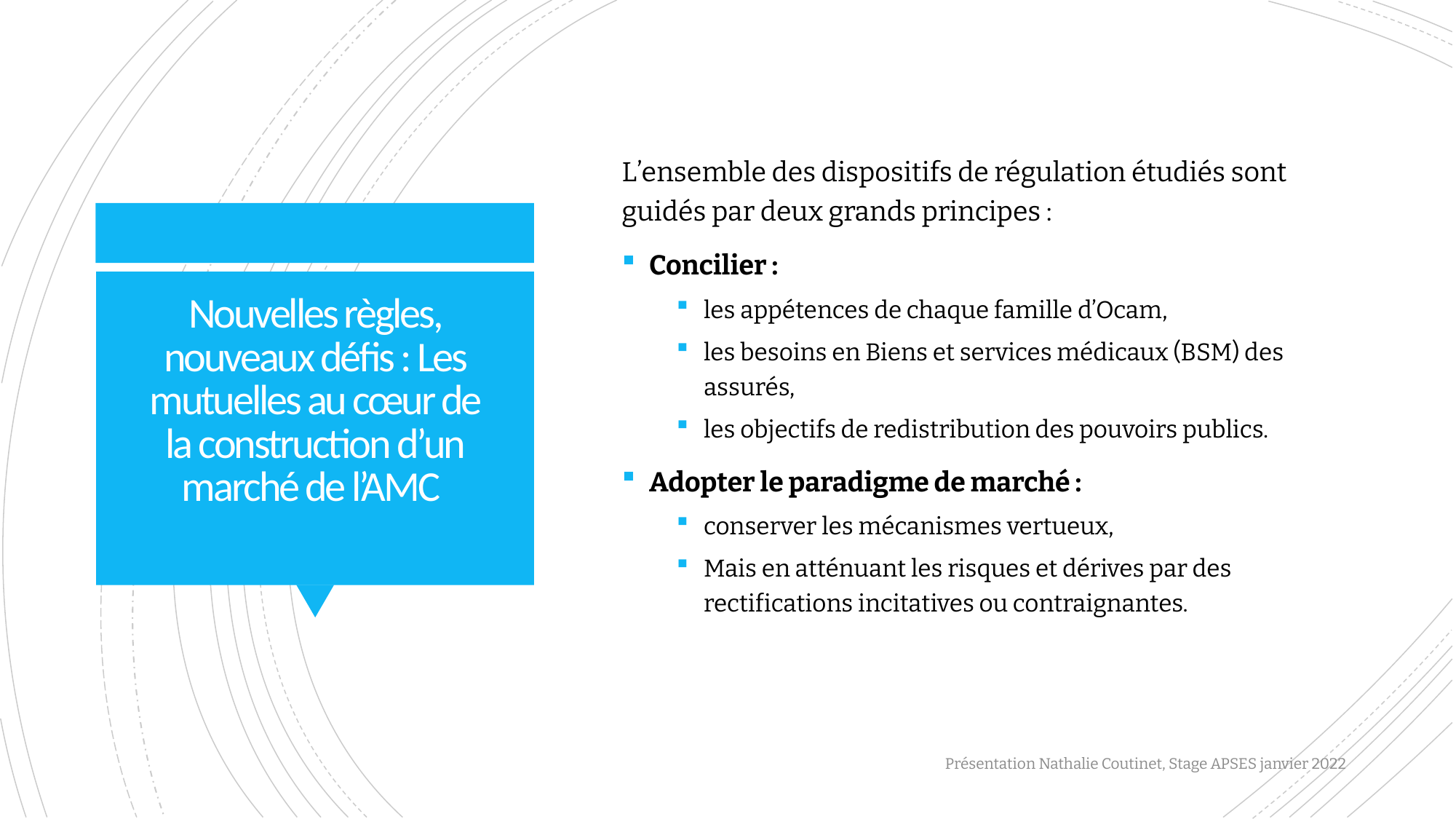

L’ensemble des dispositifs de régulation étudiés sont guidés par deux grands principes :
Concilier :
les appétences de chaque famille d’Ocam,
les besoins en Biens et services médicaux (BSM) des assurés,
les objectifs de redistribution des pouvoirs publics.
Adopter le paradigme de marché :
conserver les mécanismes vertueux,
Mais en atténuant les risques et dérives par des rectifications incitatives ou contraignantes.

# Nouvelles règles, nouveaux défis : Les mutuelles au cœur de la construction d’un marché de l’AMC
Présentation Nathalie Coutinet, Stage APSES janvier 2022